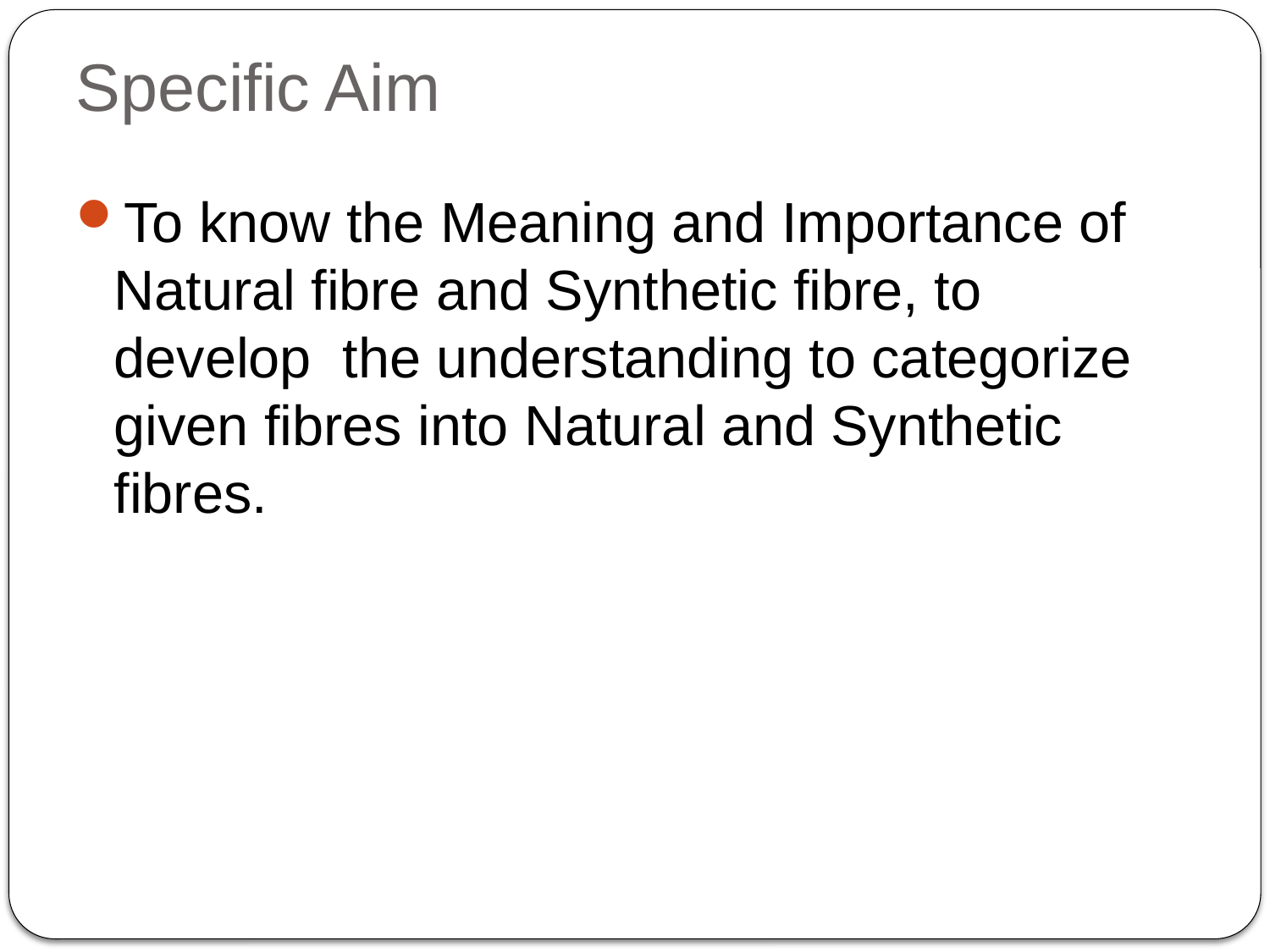

# Specific Aim
To know the Meaning and Importance of Natural fibre and Synthetic fibre, to develop  the understanding to categorize given fibres into Natural and Synthetic fibres.